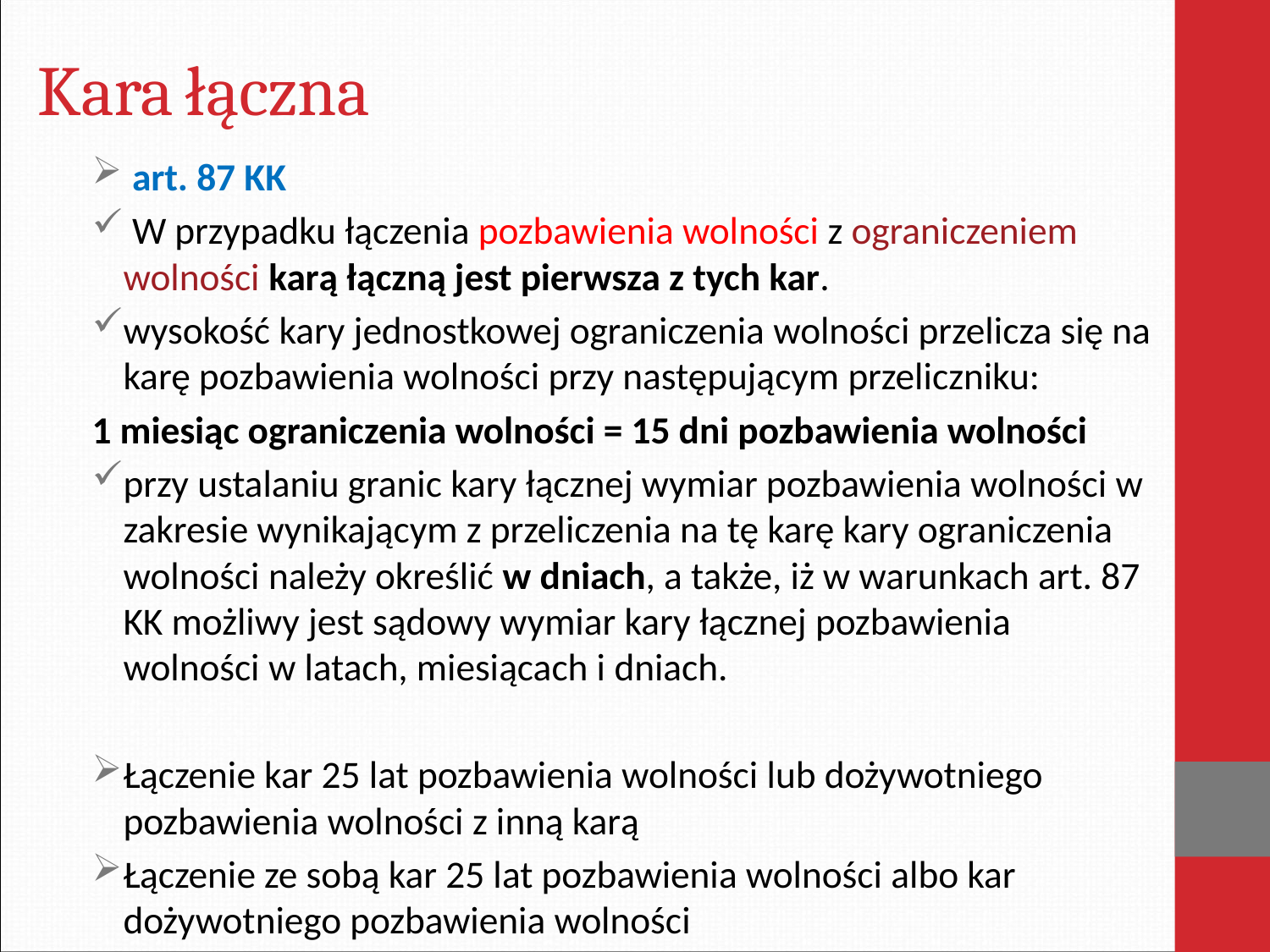

# Kara łączna
 art. 87 KK
 W przypadku łączenia pozbawienia wolności z ograniczeniem wolności karą łączną jest pierwsza z tych kar.
wysokość kary jednostkowej ograniczenia wolności przelicza się na karę pozbawienia wolności przy następującym przeliczniku:
1 miesiąc ograniczenia wolności = 15 dni pozbawienia wolności
przy ustalaniu granic kary łącznej wymiar pozbawienia wolności w zakresie wynikającym z przeliczenia na tę karę kary ograniczenia wolności należy określić w dniach, a także, iż w warunkach art. 87 KK możliwy jest sądowy wymiar kary łącznej pozbawienia wolności w latach, miesiącach i dniach.

Łączenie kar 25 lat pozbawienia wolności lub dożywotniego pozbawienia wolności z inną karą
Łączenie ze sobą kar 25 lat pozbawienia wolności albo kar dożywotniego pozbawienia wolności